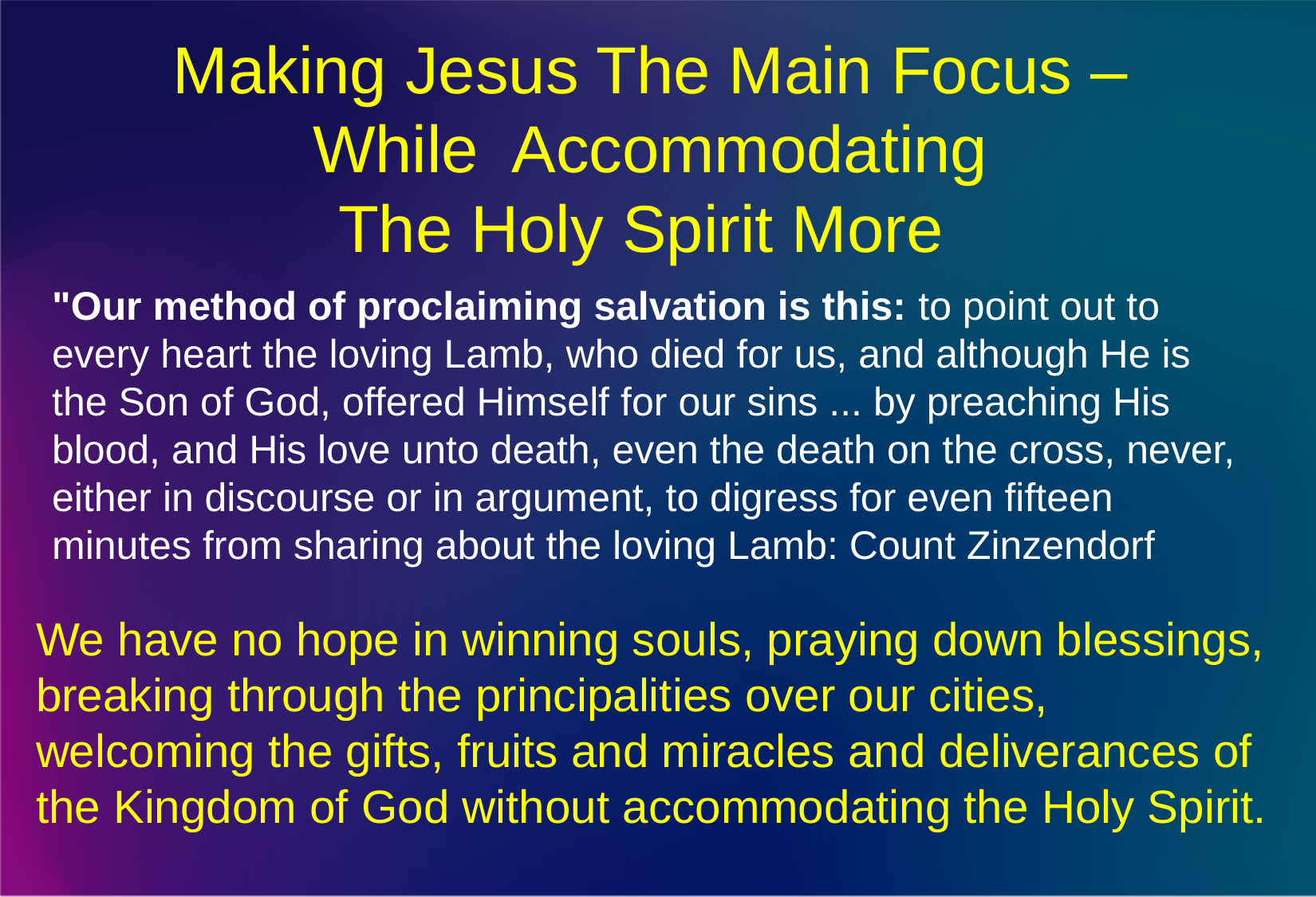

Making Jesus The Main Focus – While  Accommodating
The Holy Spirit More
"Our method of proclaiming salvation is this: to point out to every heart the loving Lamb, who died for us, and although He is the Son of God, offered Himself for our sins ... by preaching His blood, and His love unto death, even the death on the cross, never, either in discourse or in argument, to digress for even fifteen minutes from sharing about the loving Lamb: Count Zinzendorf
We have no hope in winning souls, praying down blessings, breaking through the principalities over our cities, welcoming the gifts, fruits and miracles and deliverances of the Kingdom of God without accommodating the Holy Spirit.